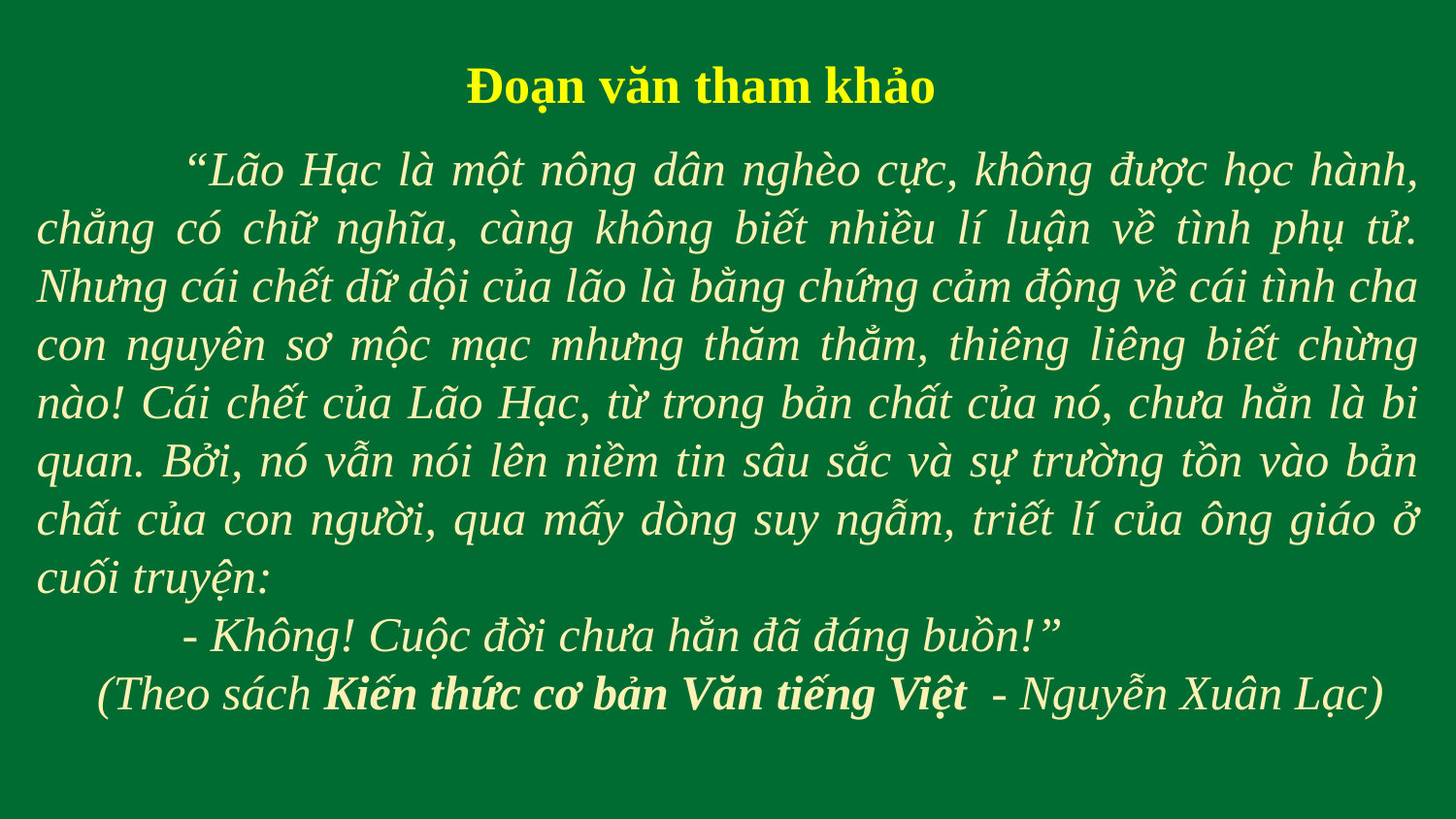

Đoạn văn tham khảo
	“Lão Hạc là một nông dân nghèo cực, không được học hành, chẳng có chữ nghĩa, càng không biết nhiều lí luận về tình phụ tử. Nhưng cái chết dữ dội của lão là bằng chứng cảm động về cái tình cha con nguyên sơ mộc mạc mhưng thăm thẳm, thiêng liêng biết chừng nào! Cái chết của Lão Hạc, từ trong bản chất của nó, chưa hẳn là bi quan. Bởi, nó vẫn nói lên niềm tin sâu sắc và sự trường tồn vào bản chất của con người, qua mấy dòng suy ngẫm, triết lí của ông giáo ở cuối truyện:
	- Không! Cuộc đời chưa hẳn đã đáng buồn!”
     (Theo sách Kiến thức cơ bản Văn tiếng Việt  - Nguyễn Xuân Lạc)